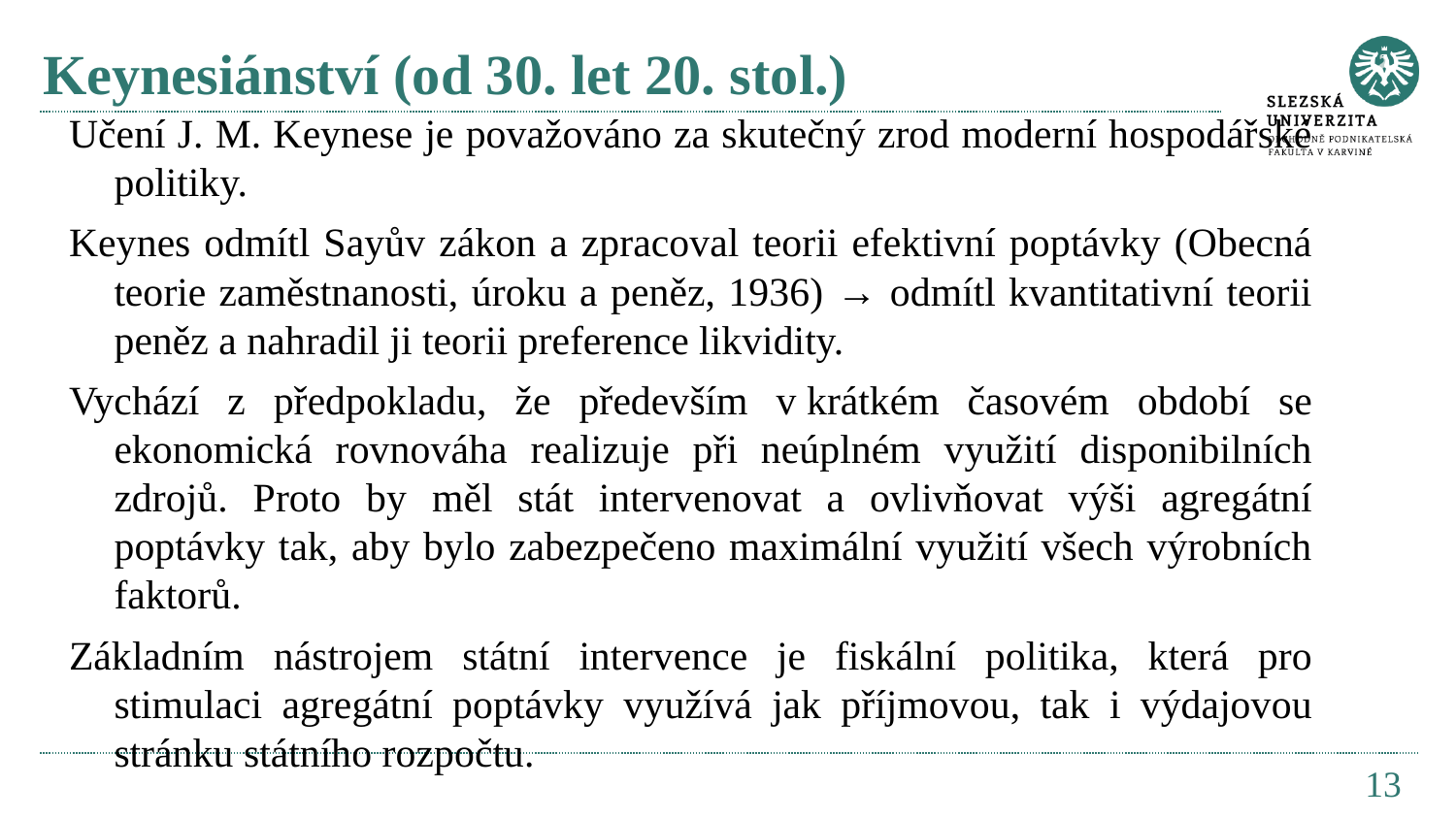

# Keynesiánství (od 30. let 20. stol.)
Učení J. M. Keynese je považováno za skutečný zrod moderní hospodářské politiky.
Keynes odmítl Sayův zákon a zpracoval teorii efektivní poptávky (Obecná teorie zaměstnanosti, úroku a peněz, 1936) → odmítl kvantitativní teorii peněz a nahradil ji teorii preference likvidity.
Vychází z předpokladu, že především v krátkém časovém období se ekonomická rovnováha realizuje při neúplném využití disponibilních zdrojů. Proto by měl stát intervenovat a ovlivňovat výši agregátní poptávky tak, aby bylo zabezpečeno maximální využití všech výrobních faktorů.
Základním nástrojem státní intervence je fiskální politika, která pro stimulaci agregátní poptávky využívá jak příjmovou, tak i výdajovou stránku státního rozpočtu.

13